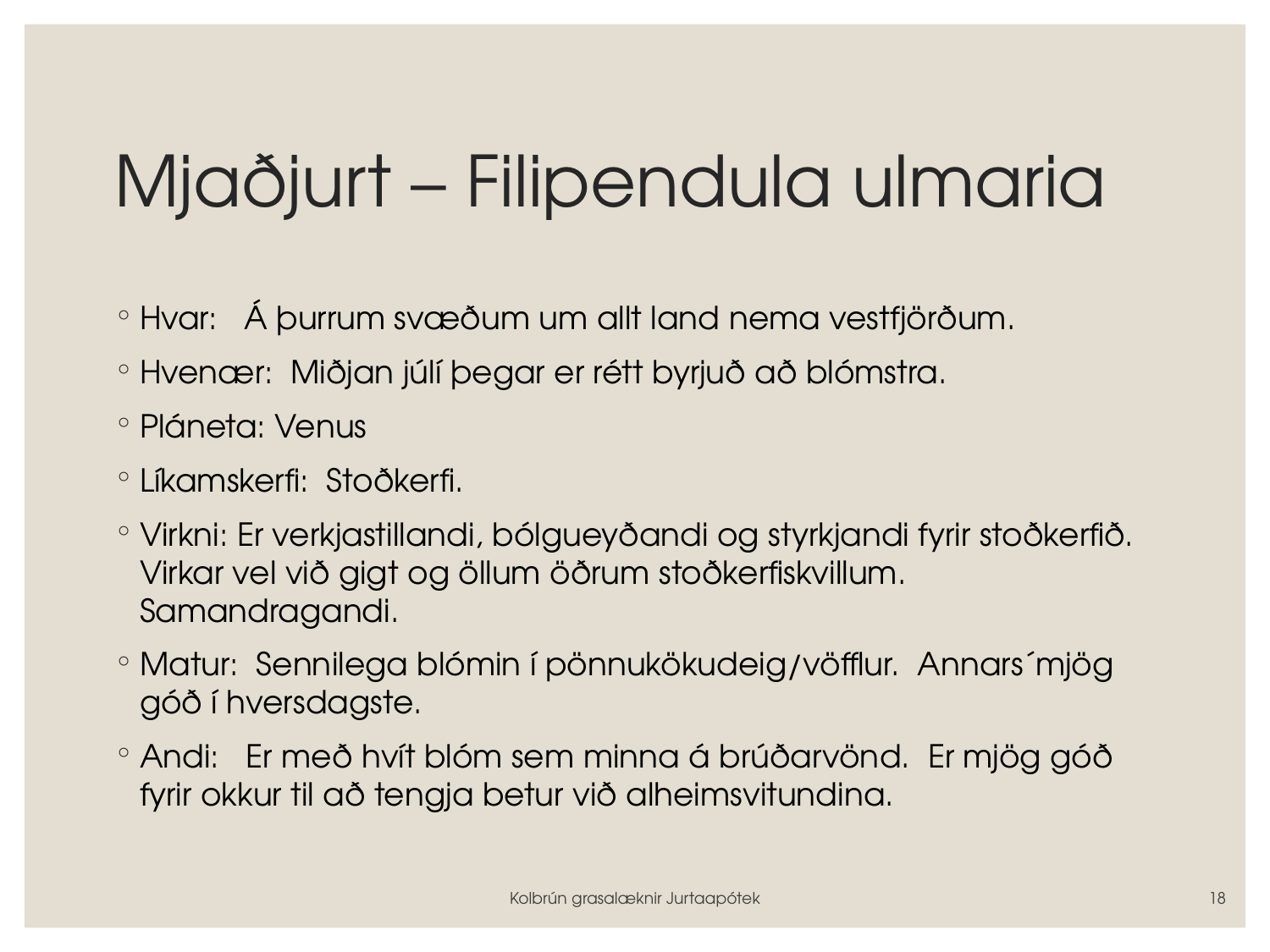

# Mjaðjurt – Filipendula ulmaria
Hvar:   Á þurrum svæðum um allt land nema vestfjörðum.
Hvenær:  Miðjan júlí þegar er rétt byrjuð að blómstra.
Pláneta: Venus
Líkamskerfi:  Stoðkerfi.
Virkni: Er verkjastillandi, bólgueyðandi og styrkjandi fyrir stoðkerfið.  Virkar vel við gigt og öllum öðrum stoðkerfiskvillum.  Samandragandi.
Matur:  Sennilega blómin í pönnukökudeig/vöfflur.  Annars´mjög góð í hversdagste.
Andi:   Er með hvít blóm sem minna á brúðarvönd.  Er mjög góð fyrir okkur til að tengja betur við alheimsvitundina.
Kolbrún grasalæknir Jurtaapótek
18